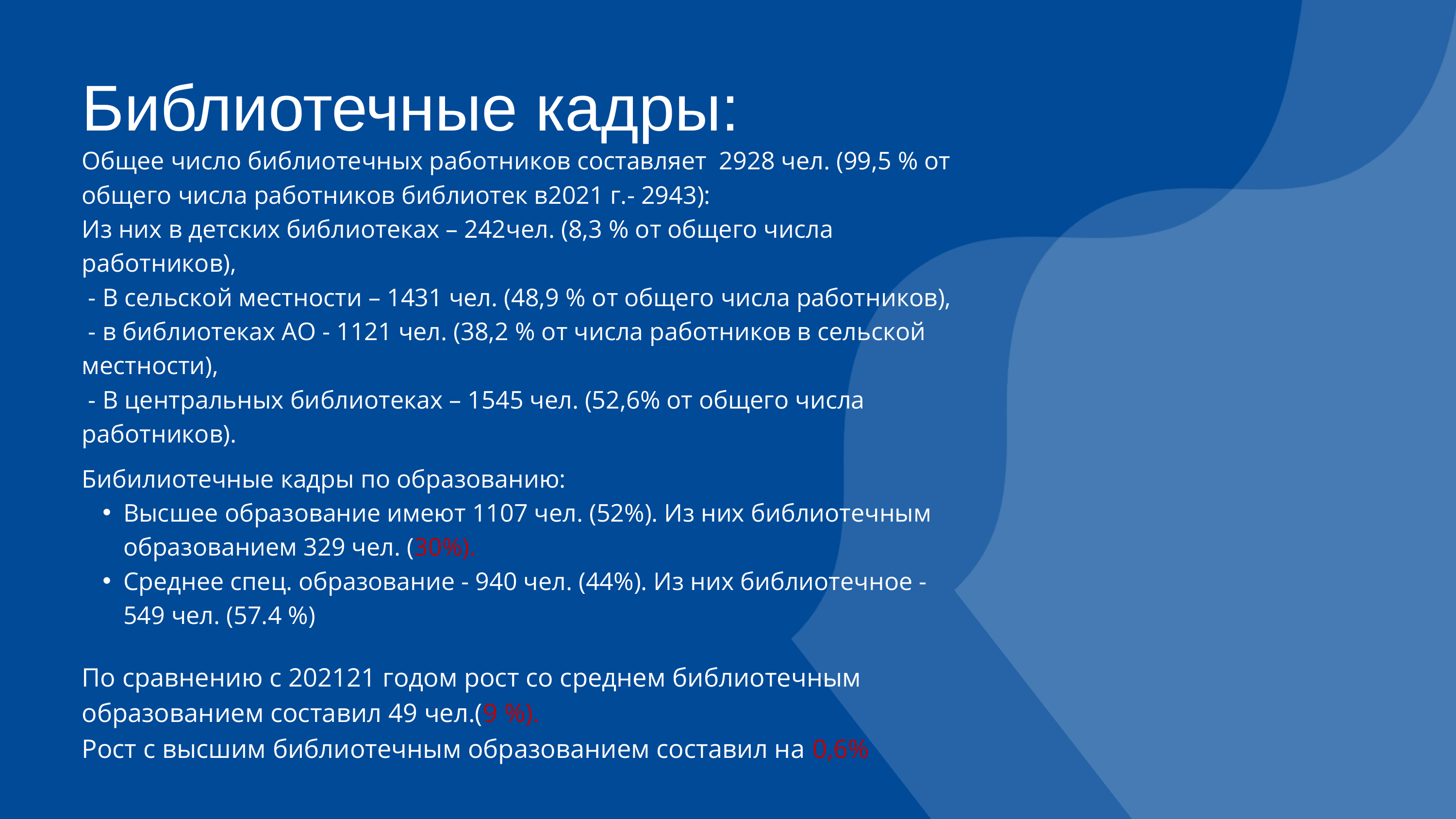

Библиотечные кадры:
Общее число библиотечных работников составляет  2928 чел. (99,5 % от общего числа работников библиотек в2021 г.- 2943):
Из них в детских библиотеках – 242чел. (8,3 % от общего числа работников),
 - В сельской местности – 1431 чел. (48,9 % от общего числа работников),
 - в библиотеках АО - 1121 чел. (38,2 % от числа работников в сельской местности),
 - В центральных библиотеках – 1545 чел. (52,6% от общего числа работников).

Бибилиотечные кадры по образованию:
Высшее образование имеют 1107 чел. (52%). Из них библиотечным образованием 329 чел. (30%).
Среднее спец. образование - 940 чел. (44%). Из них библиотечное - 549 чел. (57.4 %)

По сравнению с 202121 годом рост со среднем библиотечным образованием составил 49 чел.(9 %).
Рост с высшим библиотечным образованием составил на 0,6%